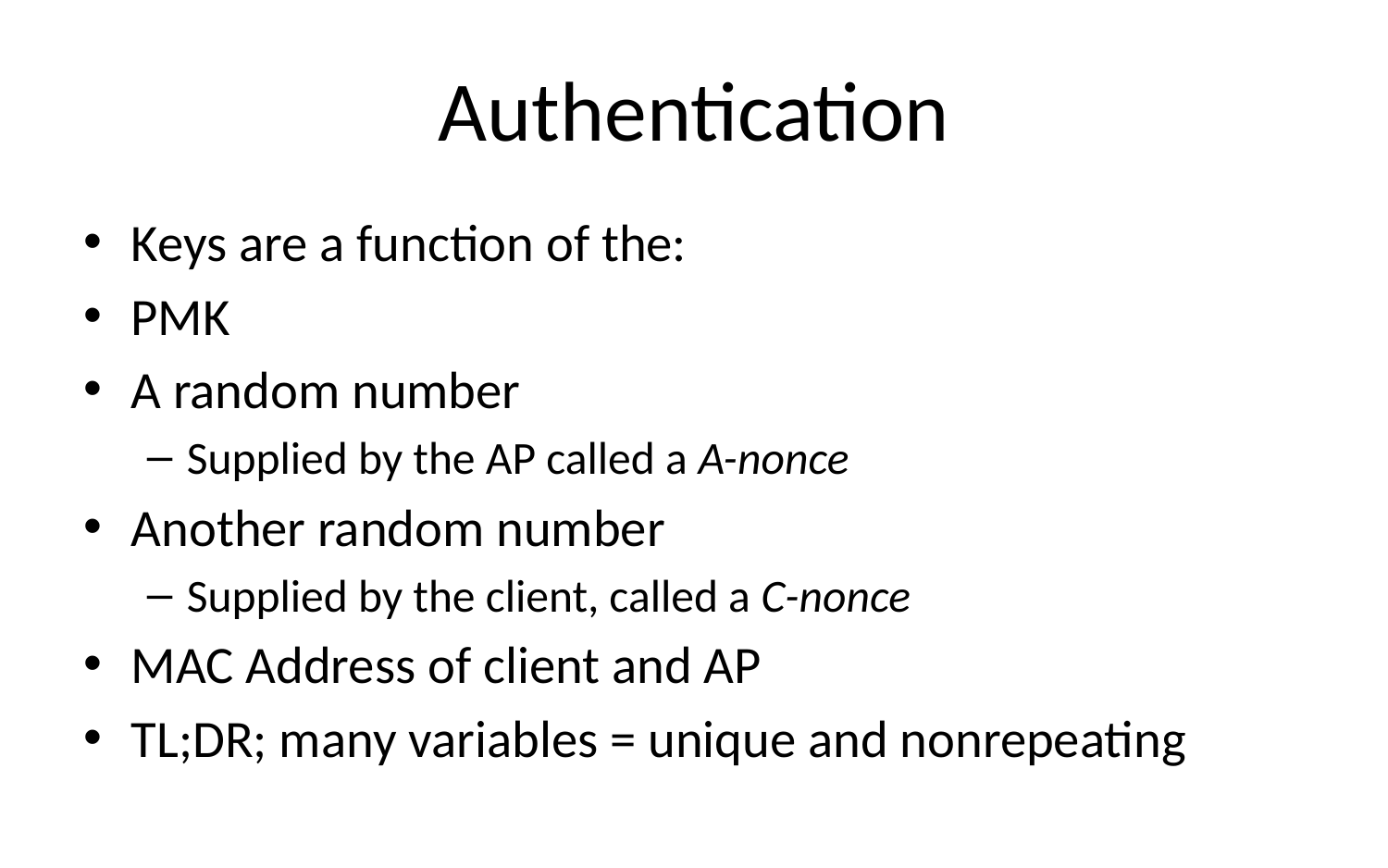

# Authentication
Keys are a function of the:
PMK
A random number
Supplied by the AP called a A-nonce
Another random number
Supplied by the client, called a C-nonce
MAC Address of client and AP
TL;DR; many variables = unique and nonrepeating